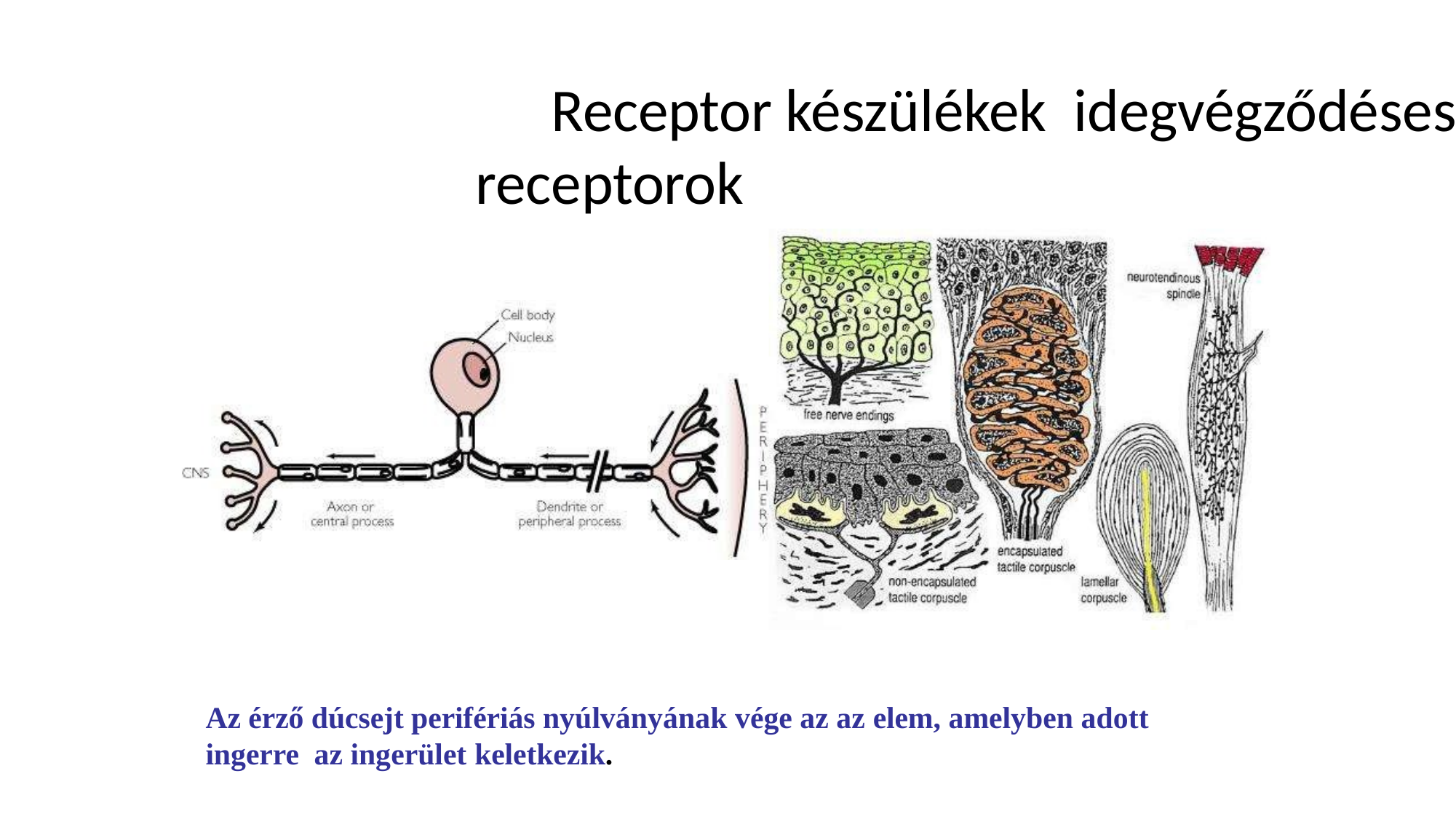

# Receptor készülékek  idegvégződéses receptorok

Az érző dúcsejt perifériás nyúlványának vége az az elem, amelyben adott ingerre  az ingerület keletkezik.